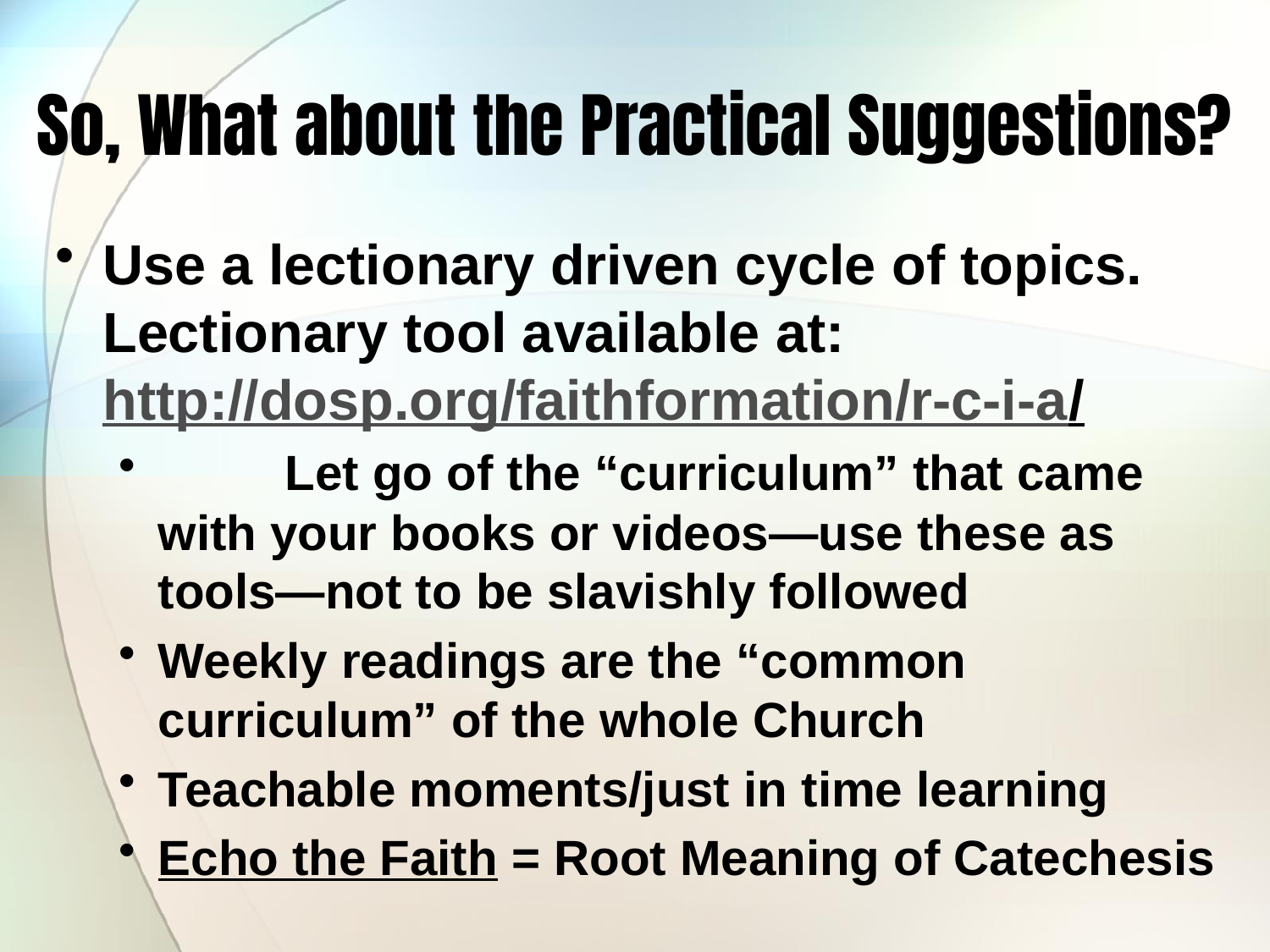

# So, What about the Practical Suggestions?
Use a lectionary driven cycle of topics.  Lectionary tool available at: http://dosp.org/faithformation/r-c-i-a/
	Let go of the “curriculum” that came with your books or videos—use these as tools—not to be slavishly followed
Weekly readings are the “common curriculum” of the whole Church
Teachable moments/just in time learning
Echo the Faith = Root Meaning of Catechesis